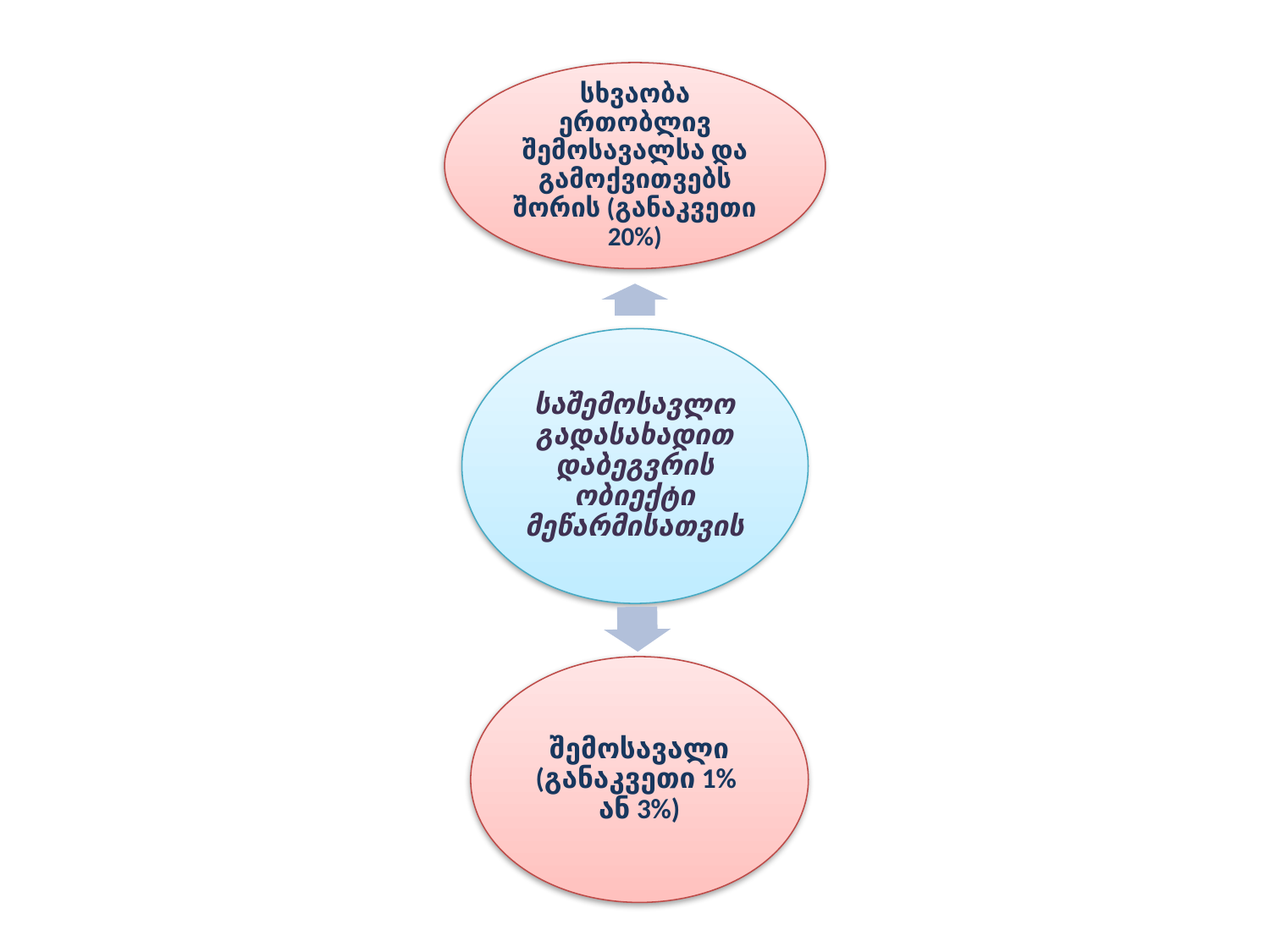

საშემოსავლო გადასახადით დაბეგვრის ობიექტი მეწარმისათვის

სხვაობა ერთობლივ შემოსავალსა და გამოქვითვებს შორის (განაკვეთი 20%)

შემოსავალი (განაკვეთი 1%  ან 3%)